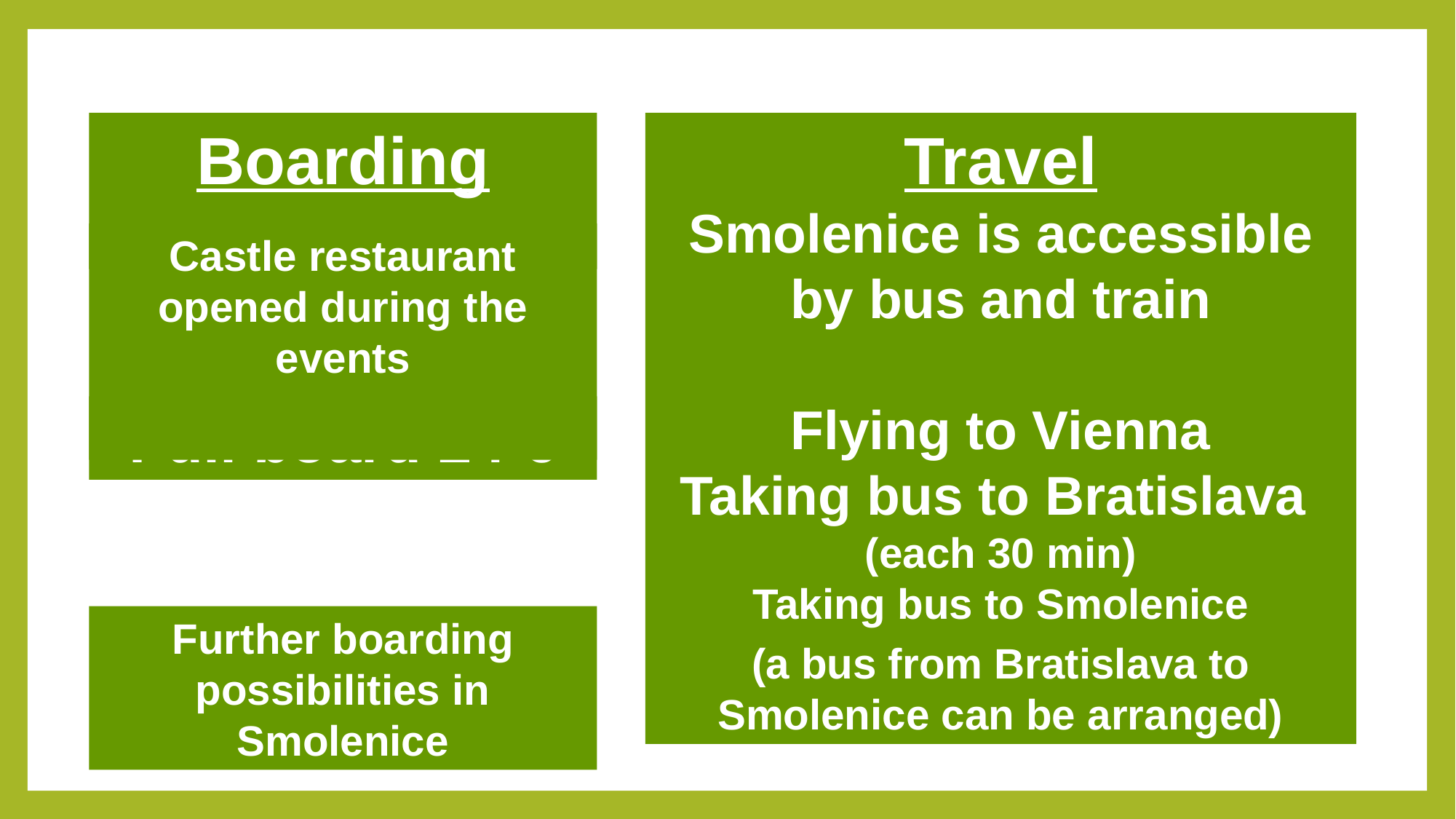

Boarding

Castle restaurant opened during the events

Full board 24 €
Travel
Smolenice is accessible by bus and train

Flying to Vienna
Taking bus to Bratislava
(each 30 min)
Taking bus to Smolenice

(a bus from Bratislava to Smolenice can be arranged)
Further boarding possibilities in Smolenice